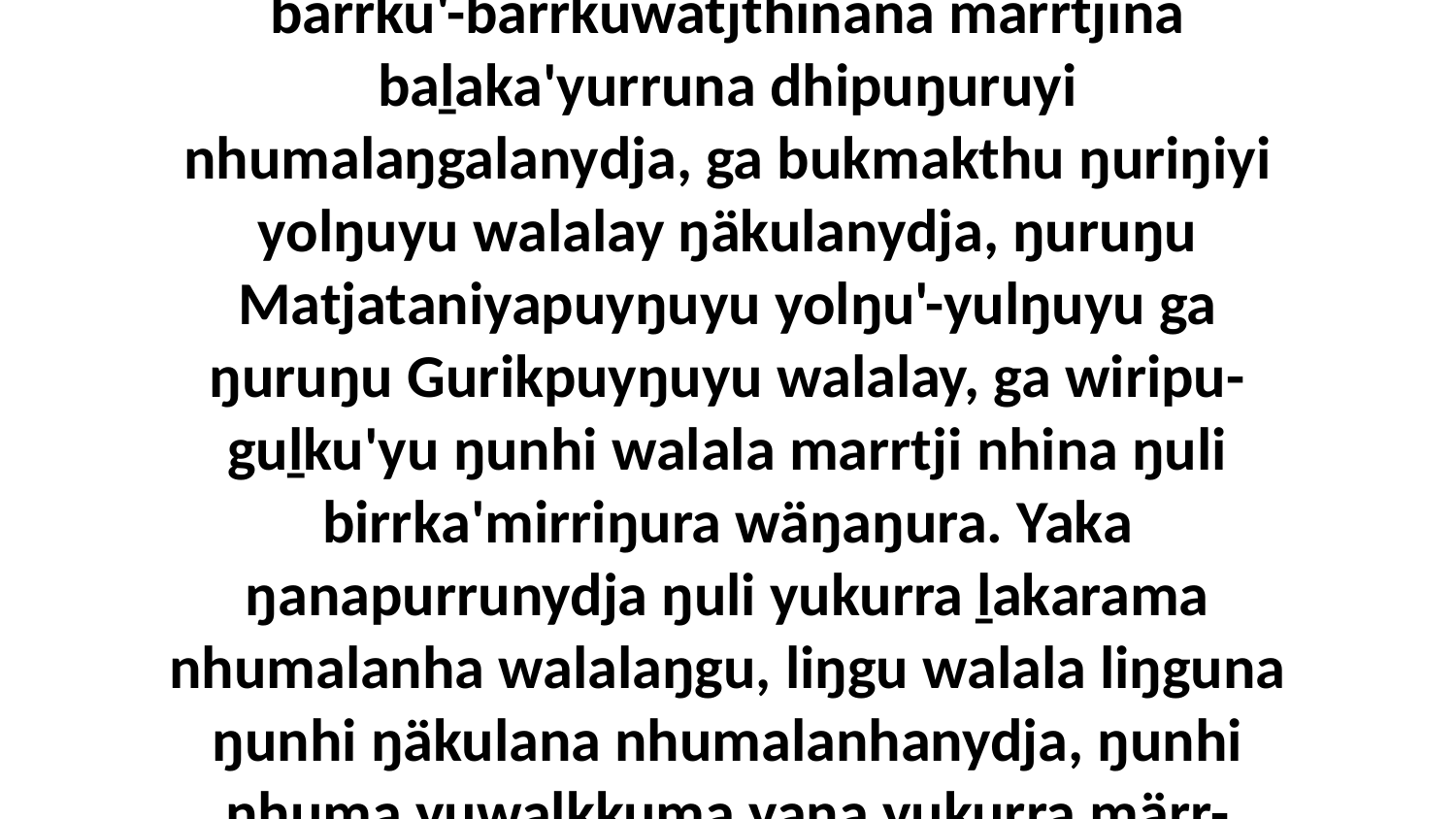

8 Liŋgu ŋunhiyi Garraywunydja dhäruk barrku'-barrkuwatjthinana marrtjina baḻaka'yurruna dhipuŋuruyi nhumalaŋgalanydja, ga bukmakthu ŋuriŋiyi yolŋuyu walalay ŋäkulanydja, ŋuruŋu Matjataniyapuyŋuyu yolŋu'-yulŋuyu ga ŋuruŋu Gurikpuyŋuyu walalay, ga wiripu-guḻku'yu ŋunhi walala marrtji nhina ŋuli birrka'mirriŋura wäŋaŋura. Yaka ŋanapurrunydja ŋuli yukurra ḻakarama nhumalanha walalaŋgu, liŋgu walala liŋguna ŋunhi ŋäkulana nhumalanhanydja, ŋunhi nhuma yuwalkkuma yana yukurra märr-nherraṉmirrinydja Godkala.